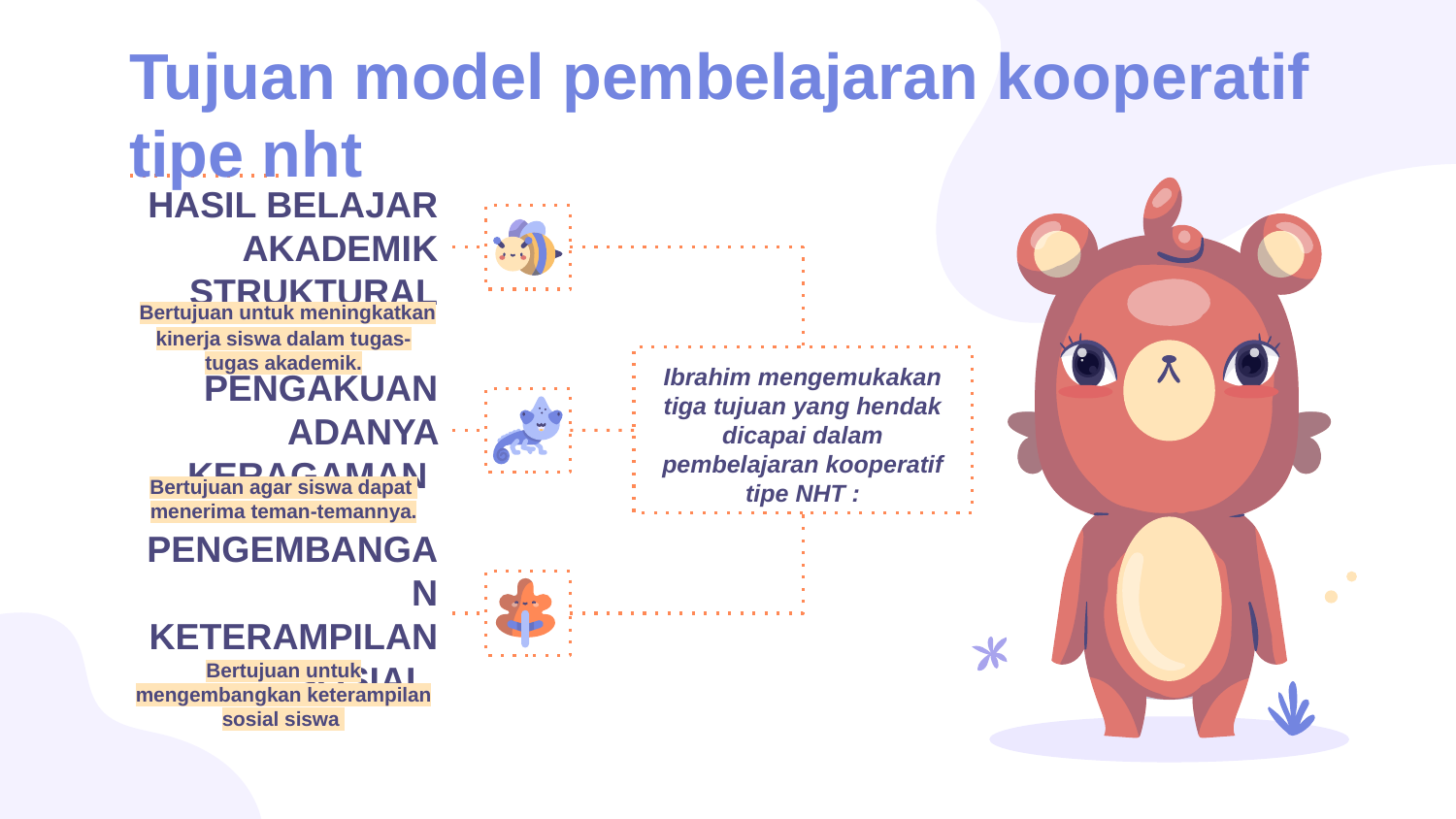

# Tujuan model pembelajaran kooperatif tipe nht

HASIL BELAJAR AKADEMIK STRUKTURAL

 Bertujuan untuk meningkatkan kinerja siswa dalam tugas-tugas akademik.
Ibrahim mengemukakan tiga tujuan yang hendak dicapai dalam pembelajaran kooperatif tipe NHT :

PENGAKUAN ADANYA KERAGAMAN

Bertujuan agar siswa dapat  menerima teman-temannya.
PENGEMBANGAN KETERAMPILAN SOSIAL

Bertujuan untuk mengembangkan keterampilan sosial siswa